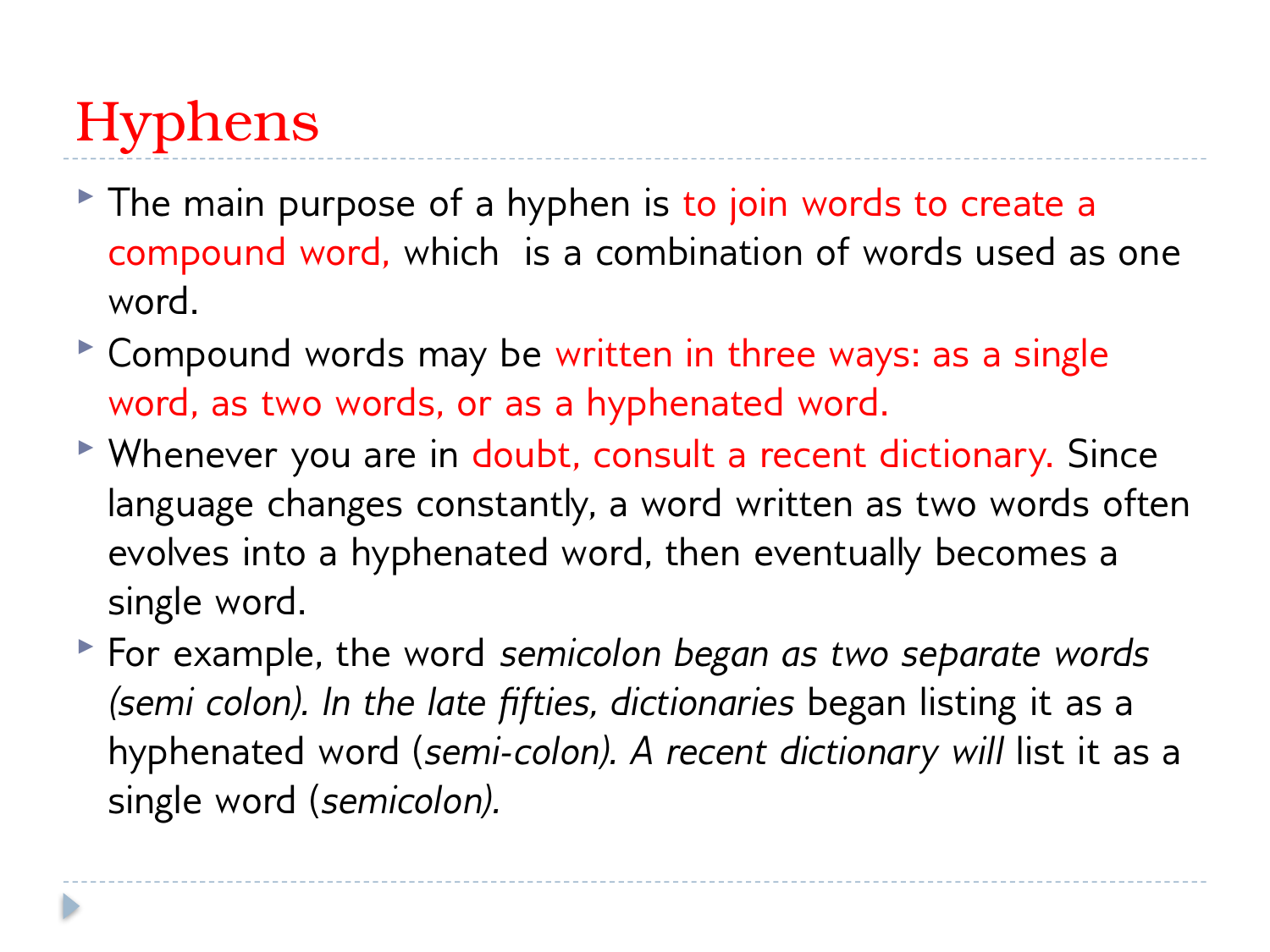

# Hyphens
The main purpose of a hyphen is to join words to create a compound word, which  is a combination of words used as one word.
Compound words may be written in three ways: as a single word, as two words, or as a hyphenated word.
Whenever you are in doubt, consult a recent dictionary. Since language changes constantly, a word written as two words often evolves into a hyphenated word, then eventually becomes a single word.
For example, the word semicolon began as two separate words (semi colon). In the late fifties, dictionaries began listing it as a hyphenated word (semi-colon). A recent dictionary will list it as a single word (semicolon).